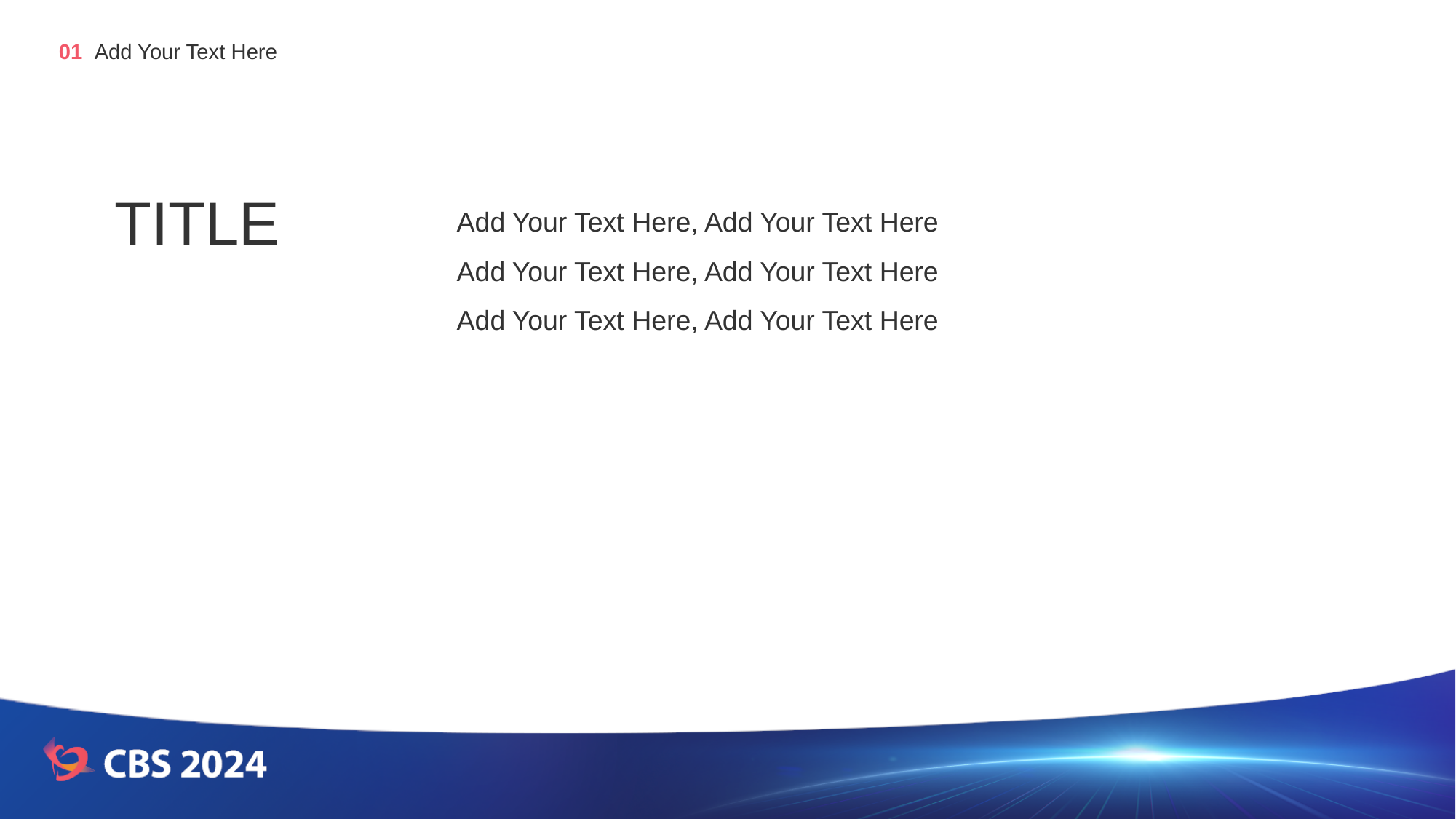

01  Add Your Text Here

TITLE
Add Your Text Here, Add Your Text Here
Add Your Text Here, Add Your Text Here
Add Your Text Here, Add Your Text Here